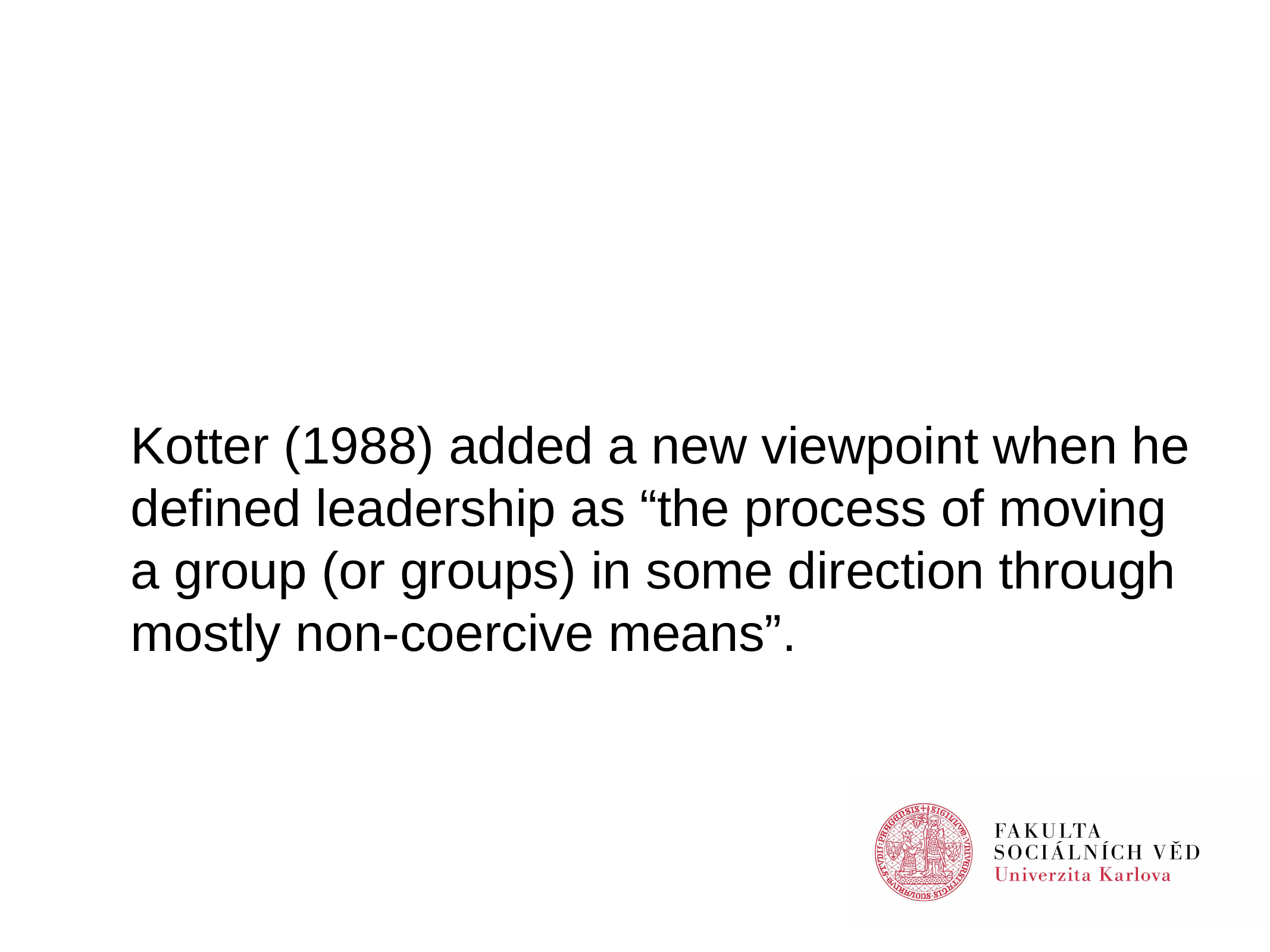

Kotter (1988) added a new viewpoint when he defined leadership as “the process of moving a group (or groups) in some direction through mostly non-coercive means”.